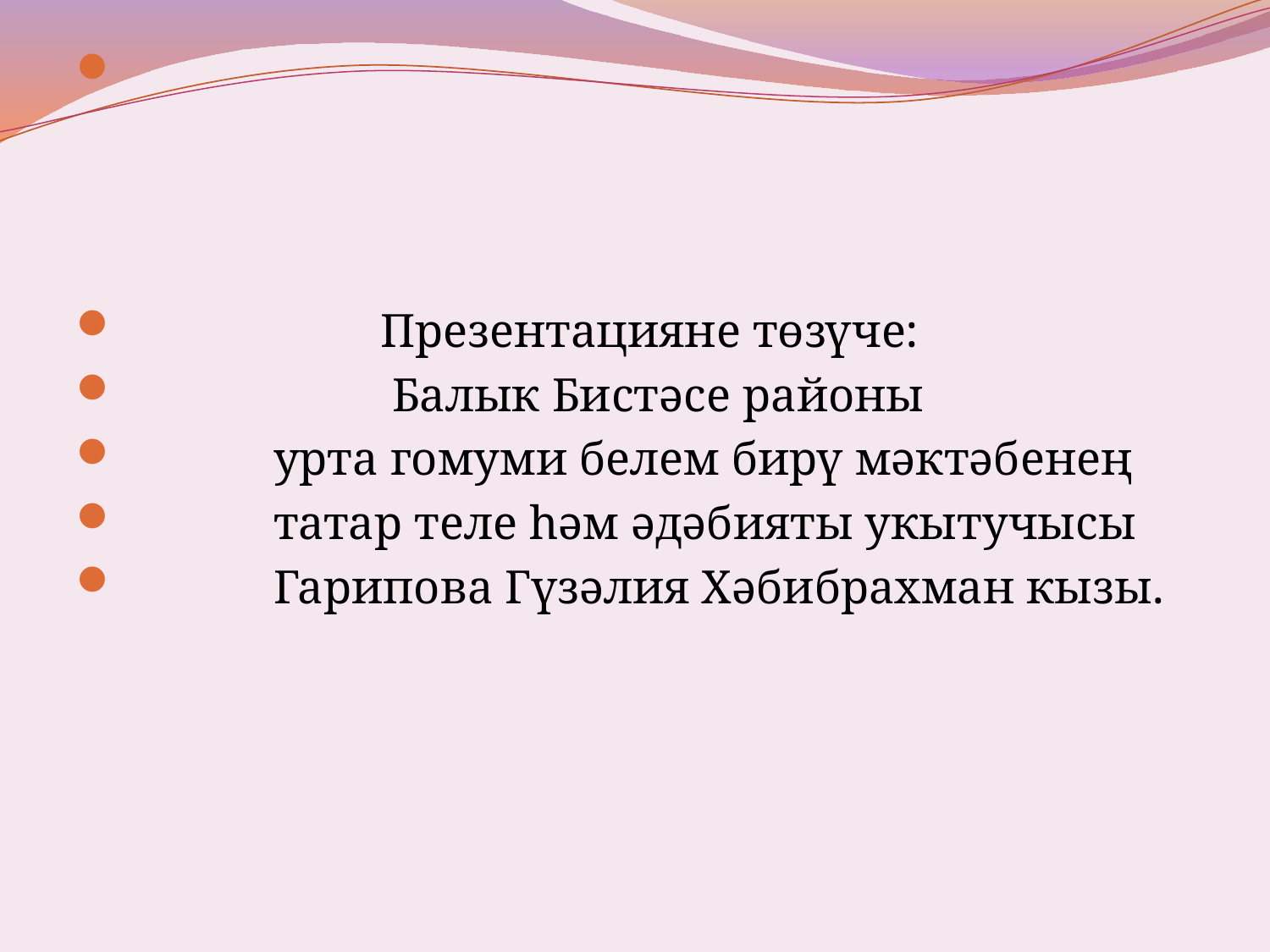

# Презентацияне төзүче:
                       Балык Бистәсе районы
             урта гомуми белем бирү мәктәбенең
             татар теле һәм әдәбияты укытучысы
             Гарипова Гүзәлия Хәбибрахман кызы.